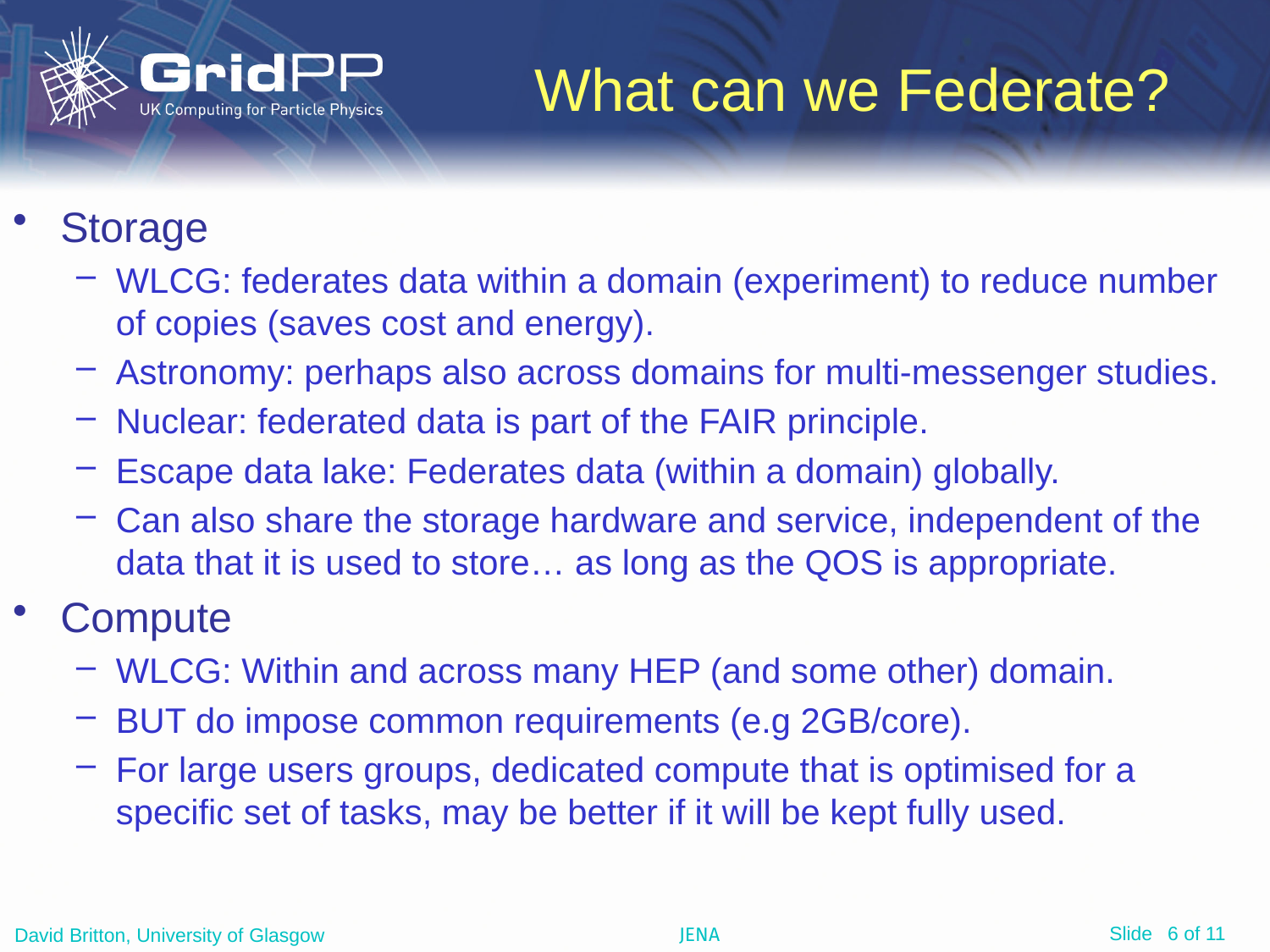

# What can we Federate?
Storage
WLCG: federates data within a domain (experiment) to reduce number of copies (saves cost and energy).
Astronomy: perhaps also across domains for multi-messenger studies.
Nuclear: federated data is part of the FAIR principle.
Escape data lake: Federates data (within a domain) globally.
Can also share the storage hardware and service, independent of the data that it is used to store… as long as the QOS is appropriate.
Compute
WLCG: Within and across many HEP (and some other) domain.
BUT do impose common requirements (e.g 2GB/core).
For large users groups, dedicated compute that is optimised for a specific set of tasks, may be better if it will be kept fully used.
JENA
David Britton, University of Glasgow